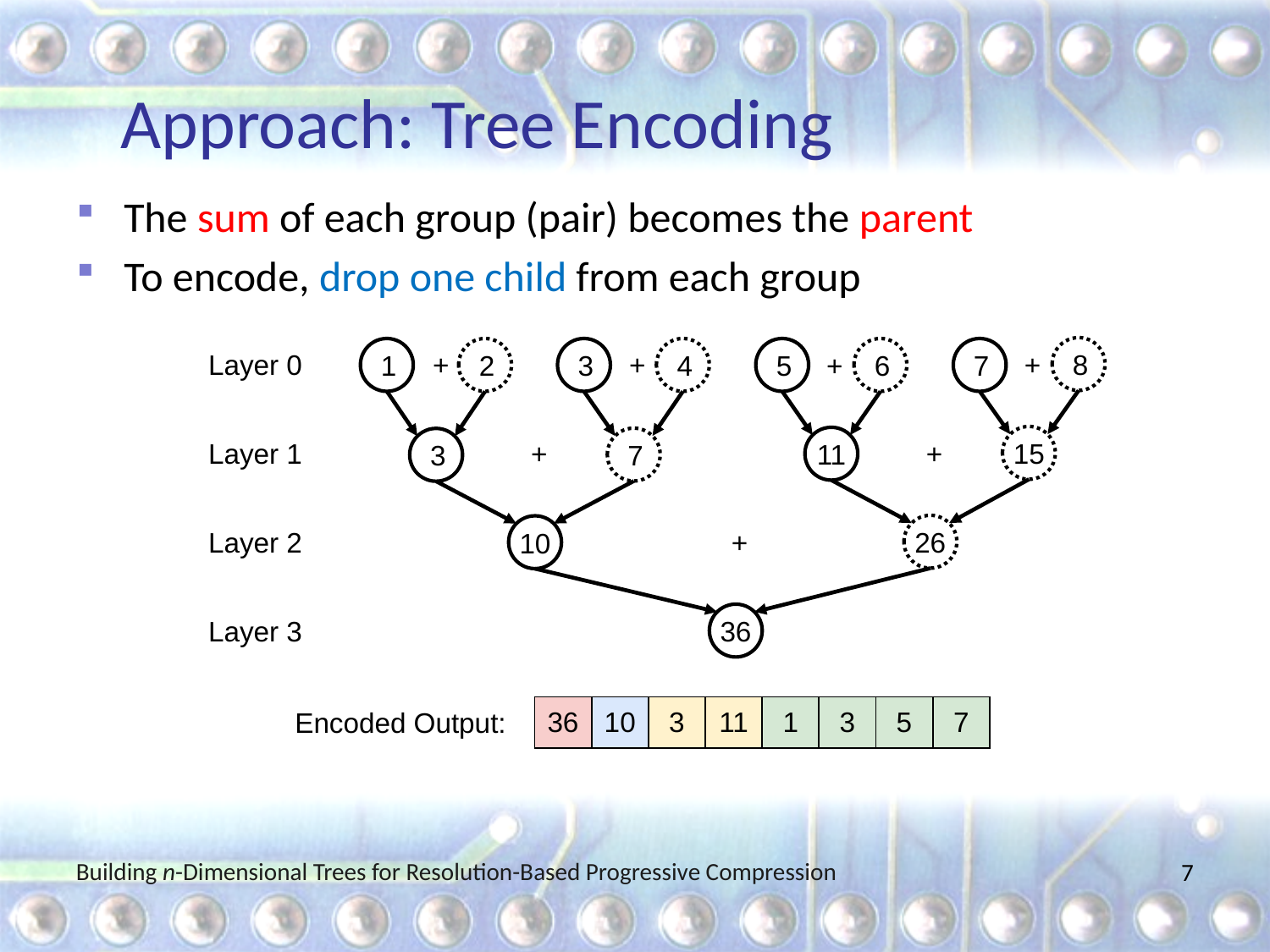

# Approach: Tree Encoding
The sum of each group (pair) becomes the parent
To encode, drop one child from each group
8
5
6
7
3
4
1
2
Layer 0
+
+
+
+
15
11
7
3
+
+
Layer 1
26
10
+
Layer 2
36
Layer 3
| 36 | 10 | 3 | 11 | 1 | 3 | 5 | 7 |
| --- | --- | --- | --- | --- | --- | --- | --- |
Encoded Output:
Building n-Dimensional Trees for Resolution-Based Progressive Compression
7